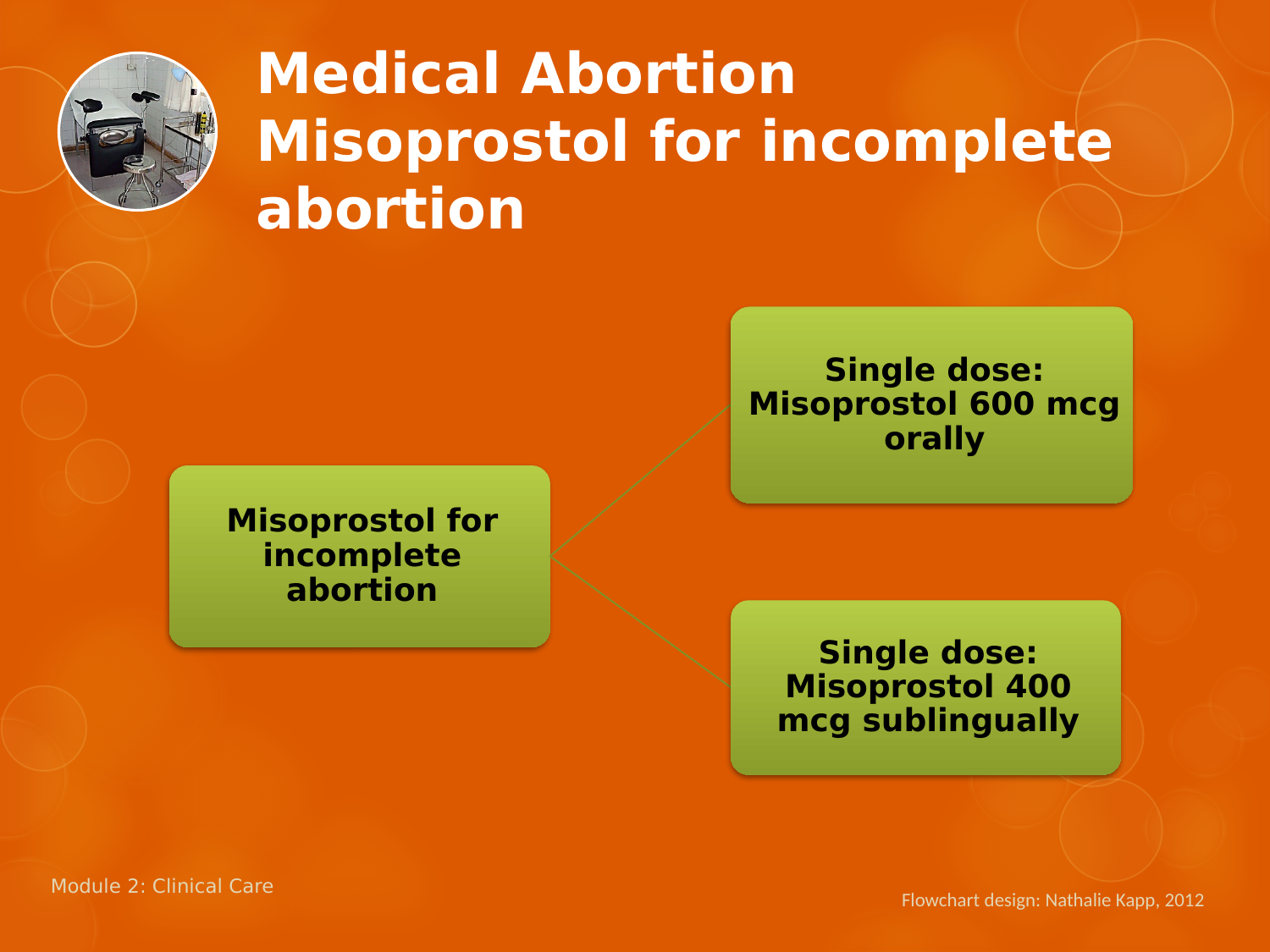

# Medical Abortion Misoprostol for incomplete abortion
Misoprostol for incomplete abortion

Single dose: Misoprostol 600 mcg orally

Single dose: Misoprostol 400 mcg sublingually
Module 2: Clinical Care
Flowchart design: Nathalie Kapp, 2012